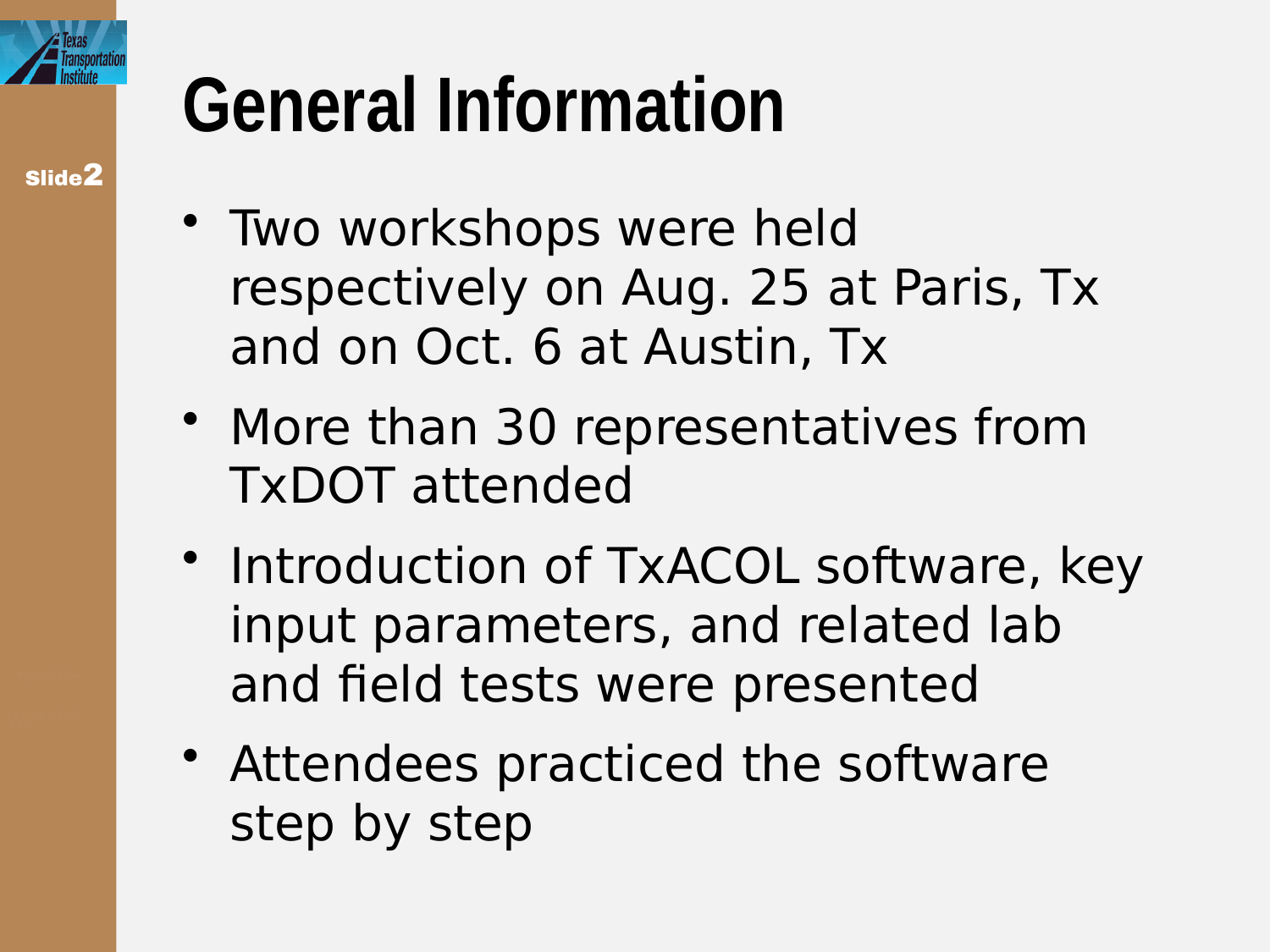

# General Information
Slide2
Two workshops were held respectively on Aug. 25 at Paris, Tx and on Oct. 6 at Austin, Tx
More than 30 representatives from TxDOT attended
Introduction of TxACOL software, key input parameters, and related lab and field tests were presented
Attendees practiced the software step by step